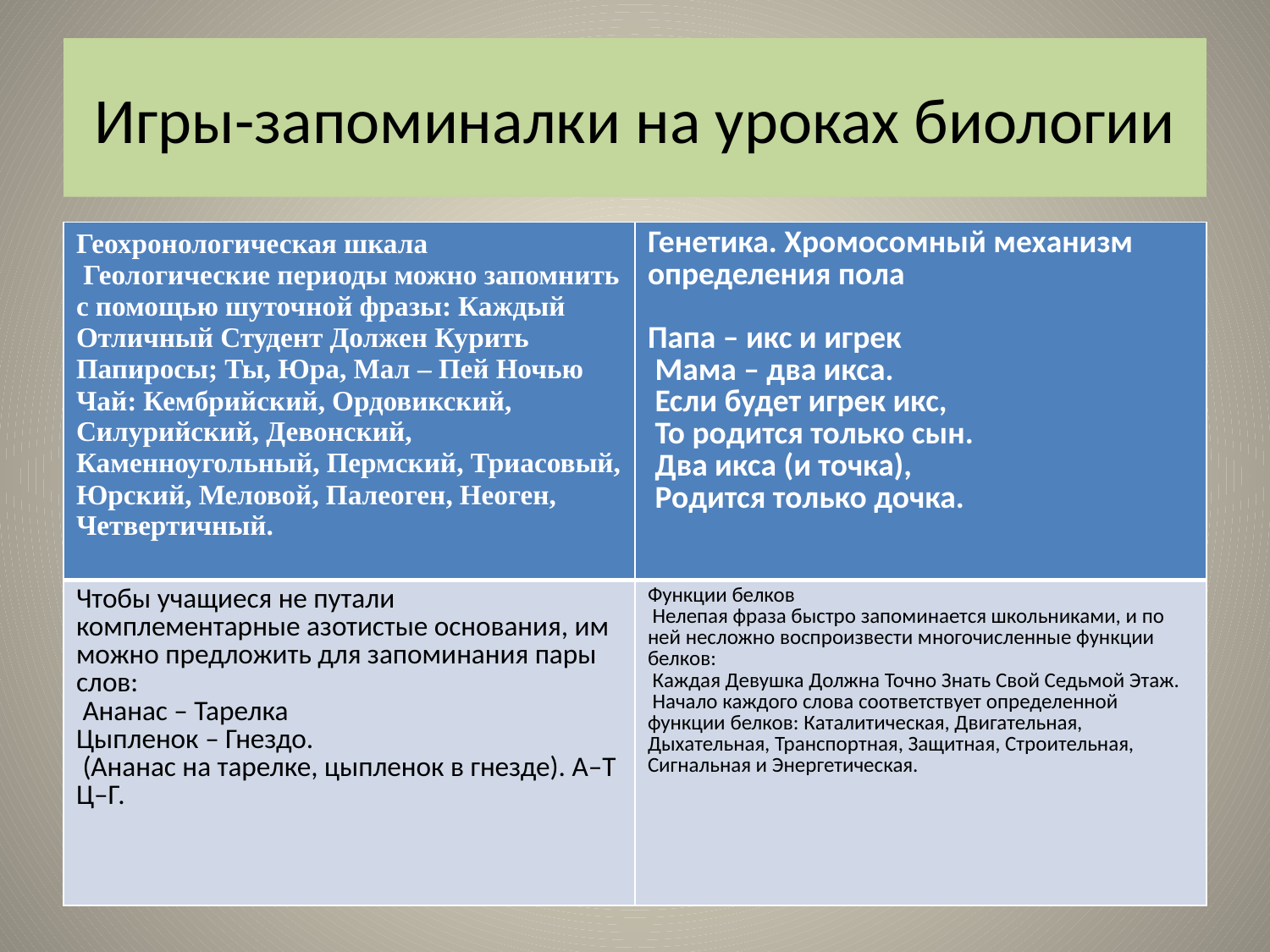

# Игры-запоминалки на уроках биологии
| Геохронологическая шкала  Геологические периоды можно запомнить с помощью шуточной фразы: Каждый Отличный Студент Должен Курить Папиросы; Ты, Юра, Мал – Пей Ночью Чай: Кембрийский, Ордовикский, Силурийский, Девонский, Каменноугольный, Пермский, Триасовый, Юрский, Меловой, Палеоген, Неоген, Четвертичный. | Генетика. Хромосомный механизм определения пола   Папа – икс и игрек Мама – два икса. Если будет игрек икс, То родится только сын. Два икса (и точка), Родится только дочка. |
| --- | --- |
| Чтобы учащиеся не путали комплементарные азотистые основания, им можно предложить для запоминания пары слов:  Ананас – Тарелка Цыпленок – Гнездо.  (Ананас на тарелке, цыпленок в гнезде). А–Т Ц–Г. | Функции белков  Нелепая фраза быстро запоминается школьниками, и по ней несложно воспроизвести многочисленные функции белков:  Каждая Девушка Должна Точно Знать Свой Седьмой Этаж.  Начало каждого слова соответствует определенной функции белков: Каталитическая, Двигательная, Дыхательная, Транспортная, Защитная, Строительная, Сигнальная и Энергетическая. |